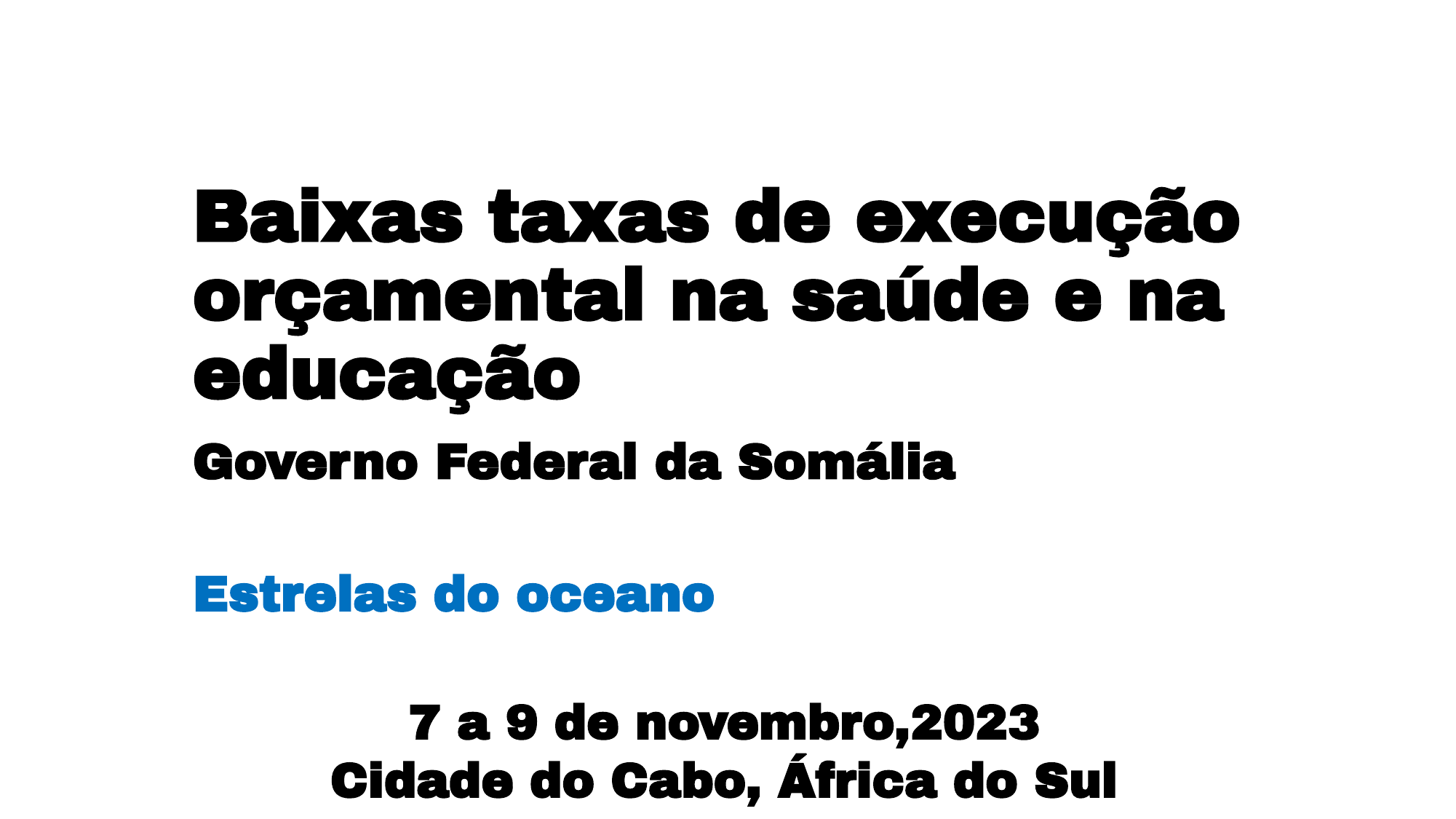

# Baixas taxas de execução orçamental na saúde e na educação
Governo Federal da Somália

Estrelas do oceano
7 a 9 de novembro,2023
Cidade do Cabo, África do Sul